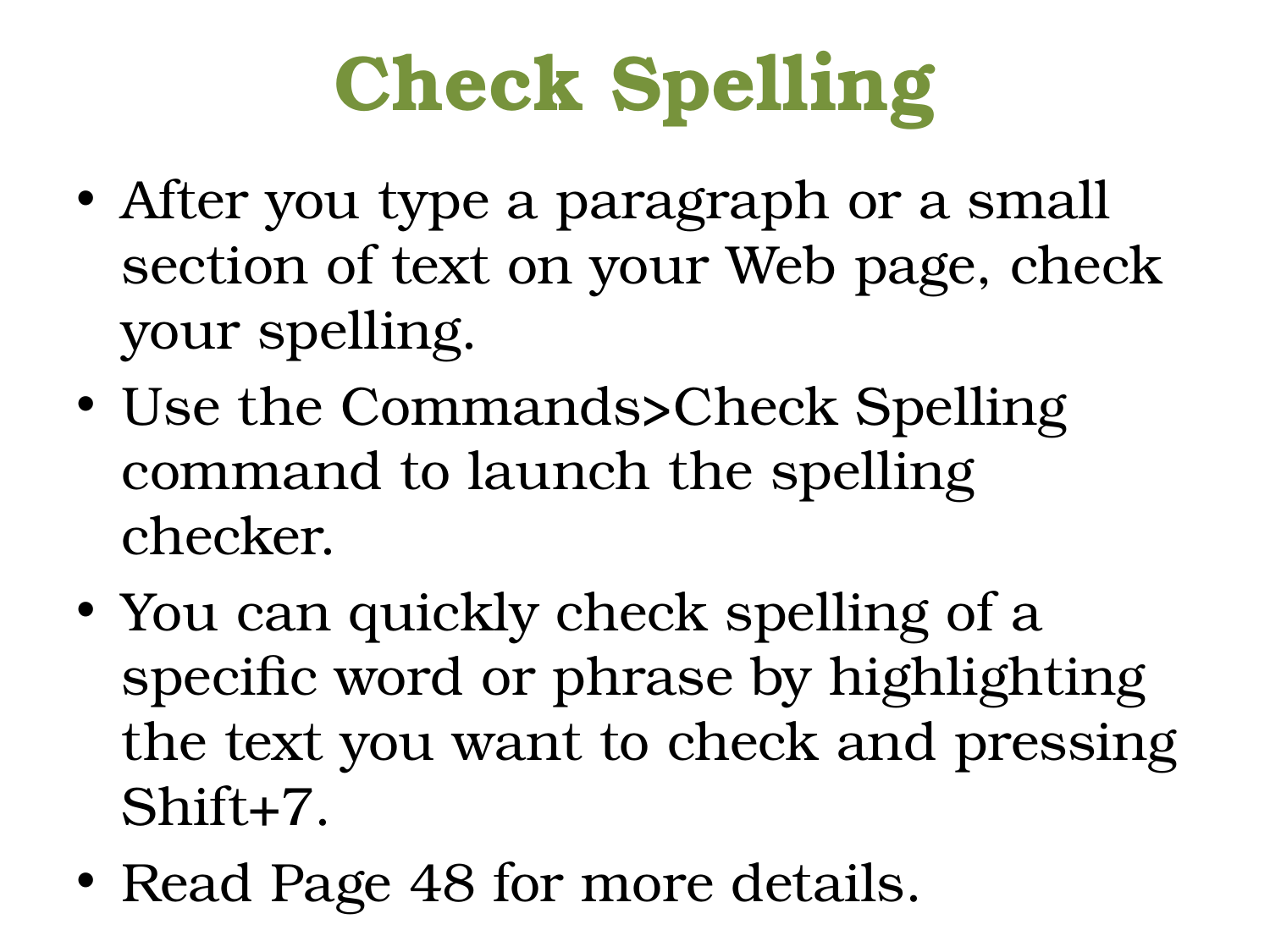

# Check Spelling
After you type a paragraph or a small section of text on your Web page, check your spelling.
Use the Commands>Check Spelling command to launch the spelling checker.
You can quickly check spelling of a specific word or phrase by highlighting the text you want to check and pressing Shift+7.
Read Page 48 for more details.